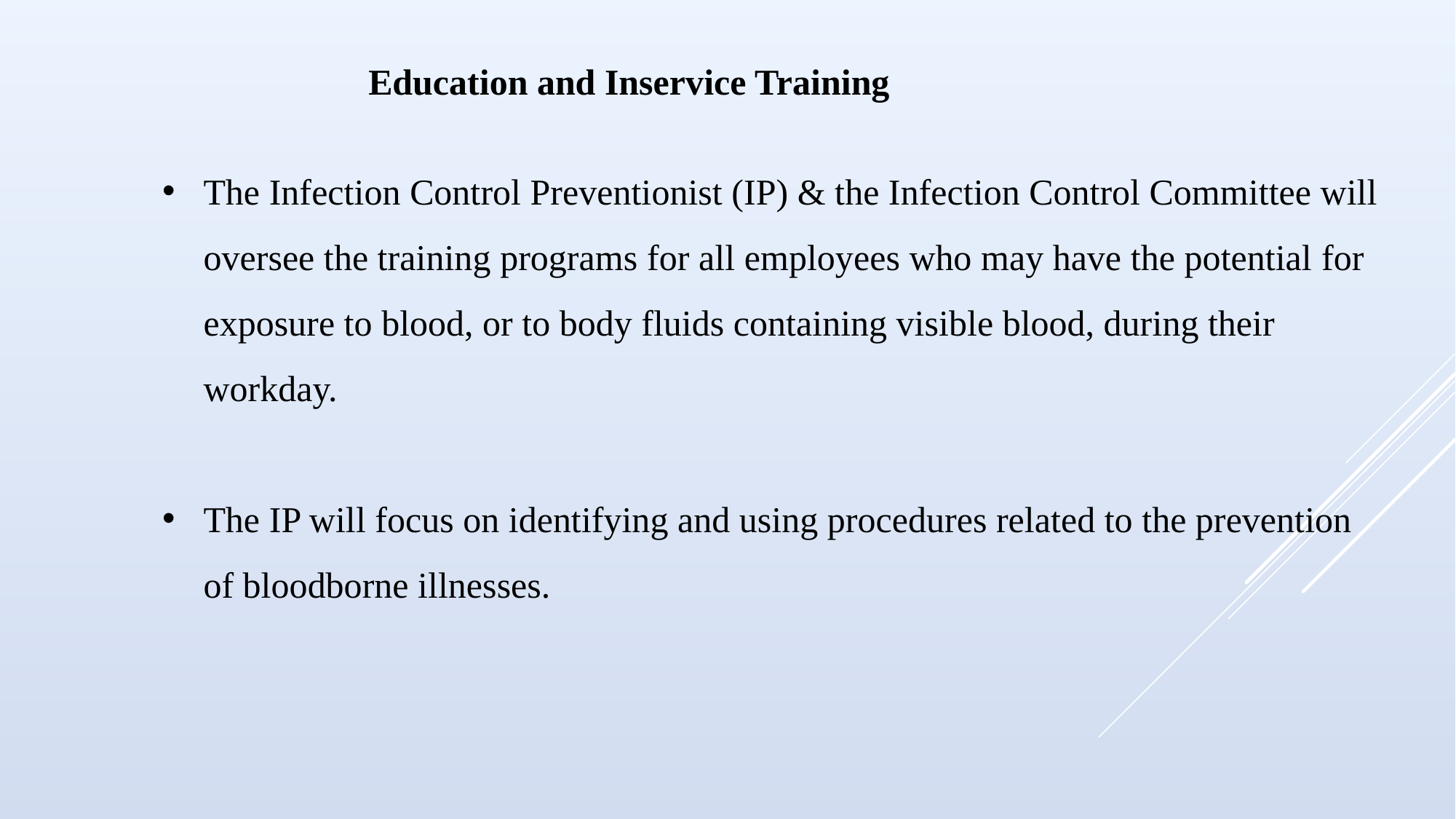

Education and Inservice Training

The Infection Control Preventionist (IP) & the Infection Control Committee will oversee the training programs for all employees who may have the potential for exposure to blood, or to body fluids containing visible blood, during their workday.

The IP will focus on identifying and using procedures related to the prevention of bloodborne illnesses.